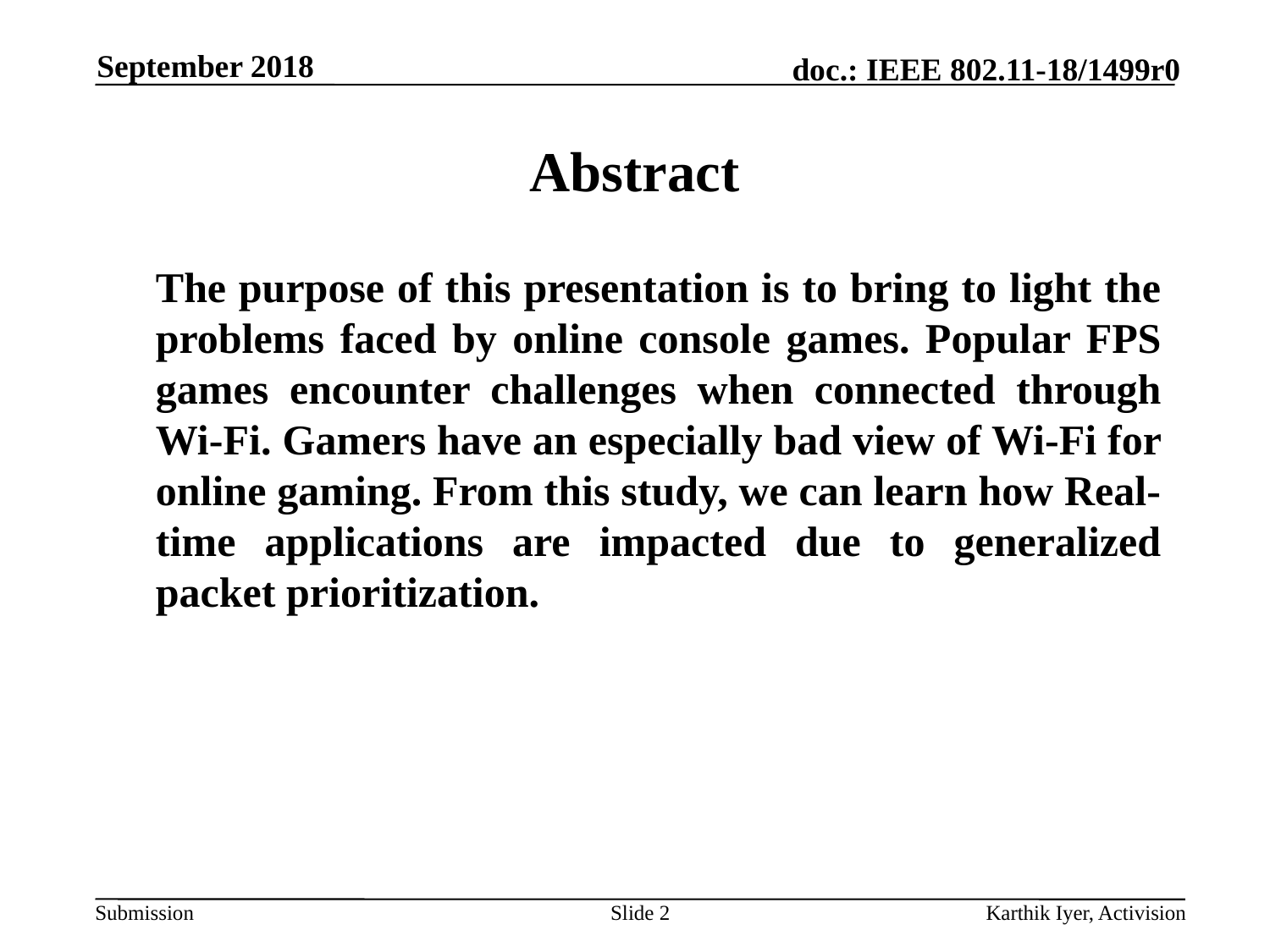

September 2018
# Abstract
	The purpose of this presentation is to bring to light the problems faced by online console games. Popular FPS games encounter challenges when connected through Wi-Fi. Gamers have an especially bad view of Wi-Fi for online gaming. From this study, we can learn how Real-time applications are impacted due to generalized packet prioritization.
Slide 2
Karthik Iyer, Activision